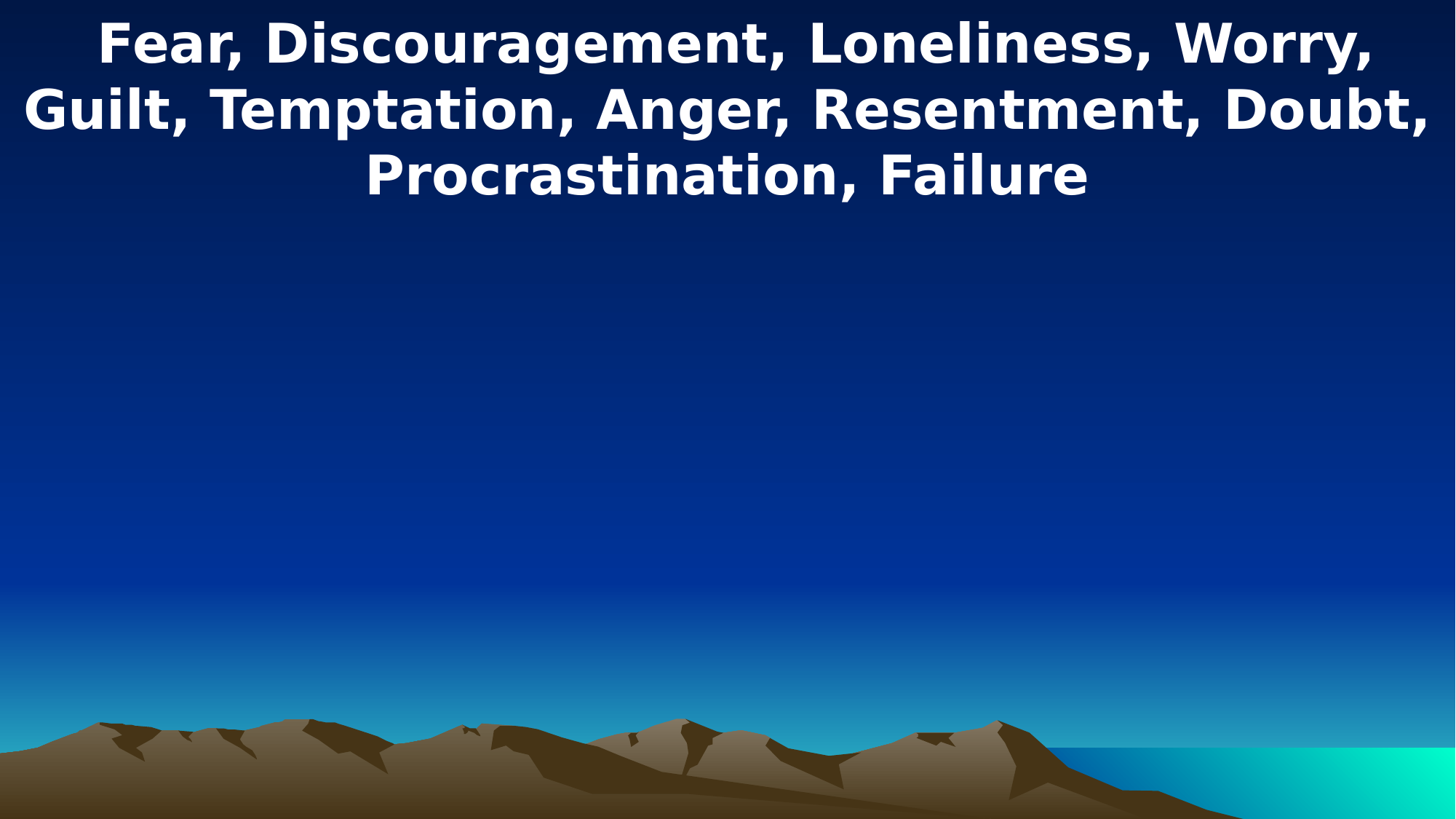

Fear, Discouragement, Loneliness, Worry, Guilt, Temptation, Anger, Resentment, Doubt, Procrastination, Failure